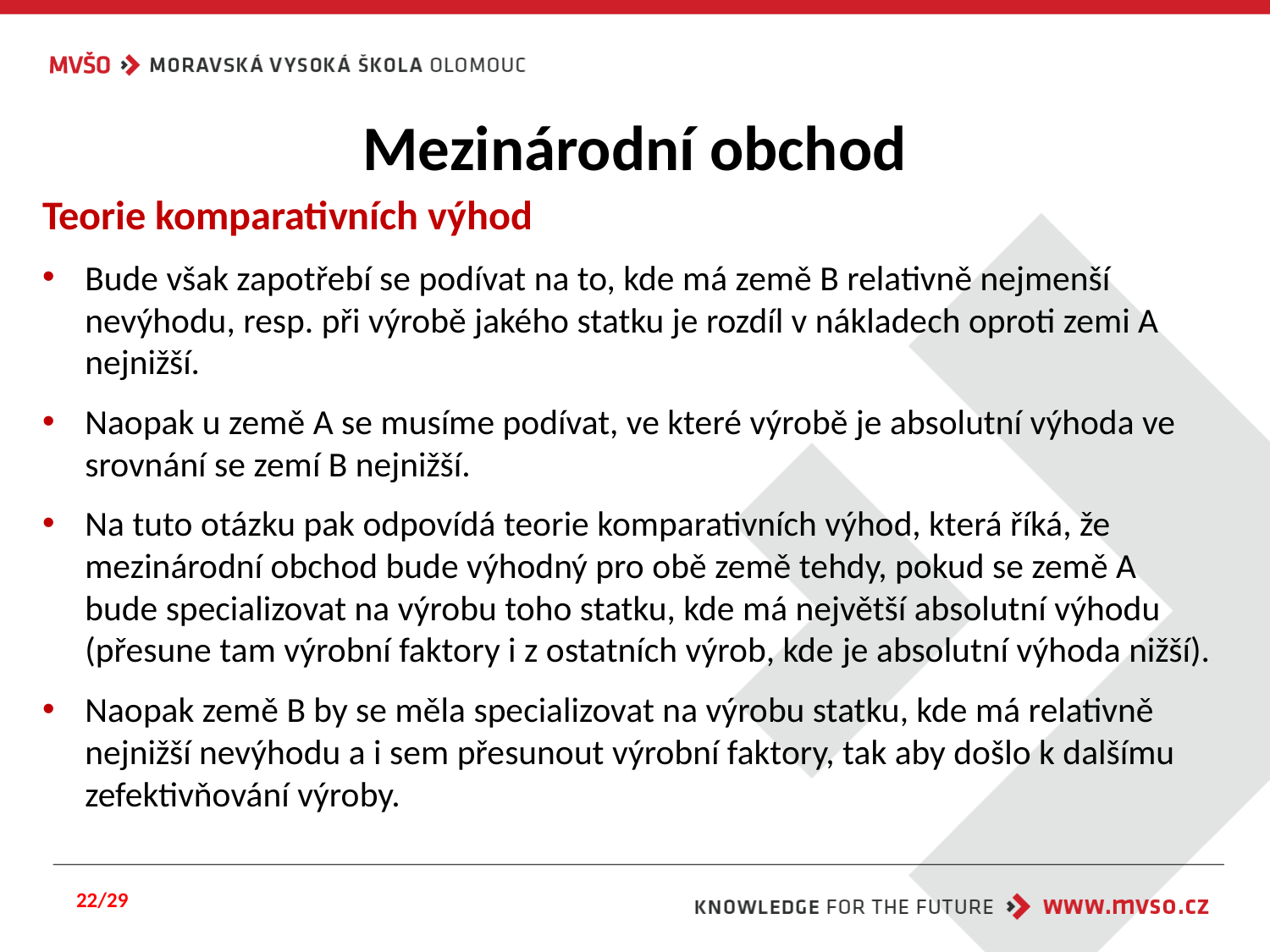

# Mezinárodní obchod
Teorie komparativních výhod
Bude však zapotřebí se podívat na to, kde má země B relativně nejmenší nevýhodu, resp. při výrobě jakého statku je rozdíl v nákladech oproti zemi A nejnižší.
Naopak u země A se musíme podívat, ve které výrobě je absolutní výhoda ve srovnání se zemí B nejnižší.
Na tuto otázku pak odpovídá teorie komparativních výhod, která říká, že mezinárodní obchod bude výhodný pro obě země tehdy, pokud se země A bude specializovat na výrobu toho statku, kde má největší absolutní výhodu (přesune tam výrobní faktory i z ostatních výrob, kde je absolutní výhoda nižší).
Naopak země B by se měla specializovat na výrobu statku, kde má relativně nejnižší nevýhodu a i sem přesunout výrobní faktory, tak aby došlo k dalšímu zefektivňování výroby.
22/29